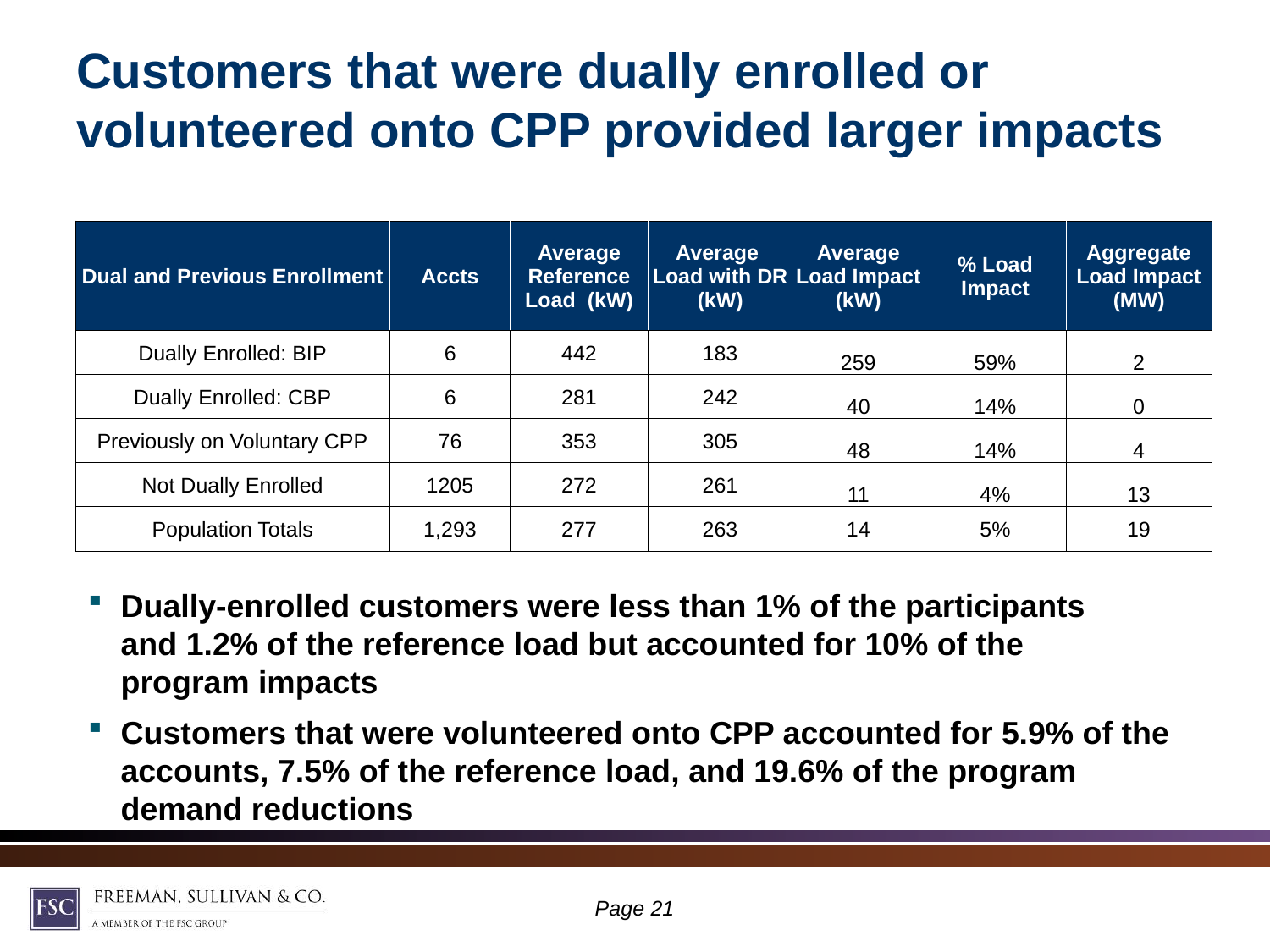

# Customers that were dually enrolled or volunteered onto CPP provided larger impacts
| Dual and Previous Enrollment | Accts | Average Reference Load (kW) | Average Load with DR (kW) | Average Load Impact (kW) | % Load Impact | Aggregate Load Impact (MW) |
| --- | --- | --- | --- | --- | --- | --- |
| Dually Enrolled: BIP | 6 | 442 | 183 | 259 | 59% | 2 |
| Dually Enrolled: CBP | 6 | 281 | 242 | 40 | 14% | 0 |
| Previously on Voluntary CPP | 76 | 353 | 305 | 48 | 14% | 4 |
| Not Dually Enrolled | 1205 | 272 | 261 | 11 | 4% | 13 |
| Population Totals | 1,293 | 277 | 263 | 14 | 5% | 19 |
Dually-enrolled customers were less than 1% of the participants
and 1.2% of the reference load but accounted for 10% of the
program impacts
Customers that were volunteered onto CPP accounted for 5.9% of the accounts, 7.5% of the reference load, and 19.6% of the program demand reductions

Page 21